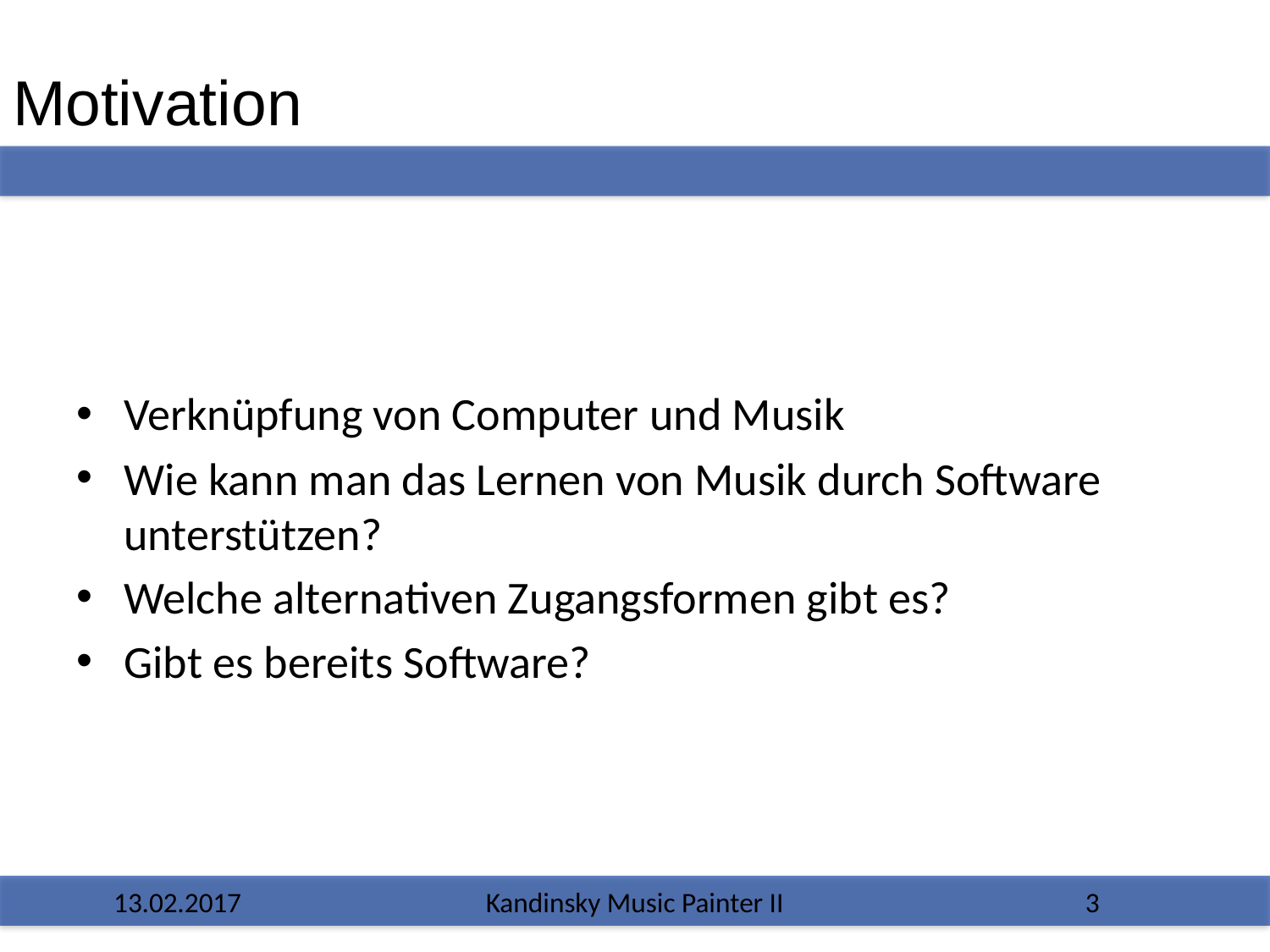

# Motivation
Verknüpfung von Computer und Musik
Wie kann man das Lernen von Musik durch Software unterstützen?
Welche alternativen Zugangsformen gibt es?
Gibt es bereits Software?
13.02.2017
Kandinsky Music Painter II
3